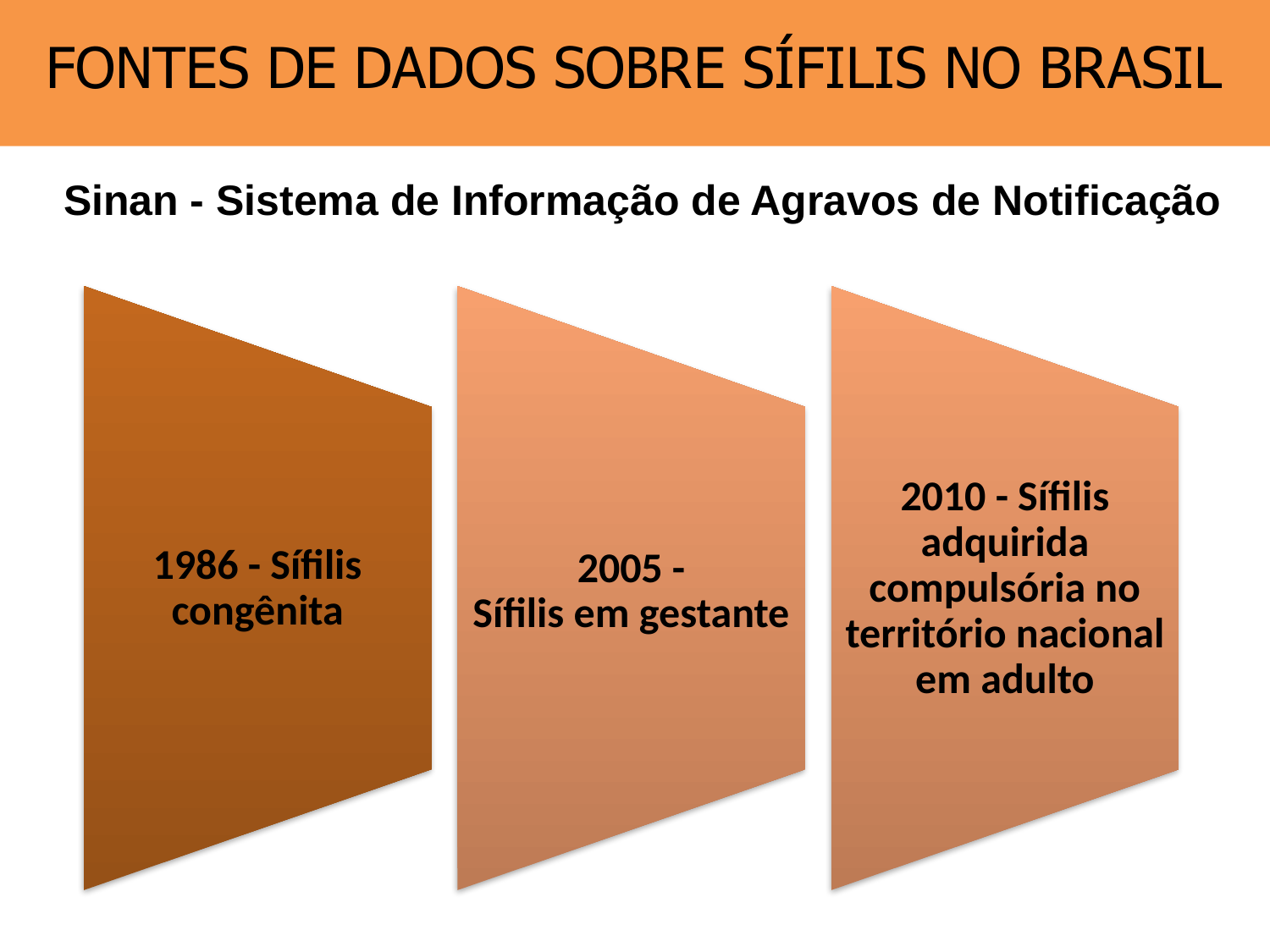

# Fontes de dados SOBRE sífilis NO BRASIL
Sinan - Sistema de Informação de Agravos de Notificação
1986 - Sífilis congênita
2005 -
Sífilis em gestante
2010 - Sífilis adquirida compulsória no território nacional em adulto